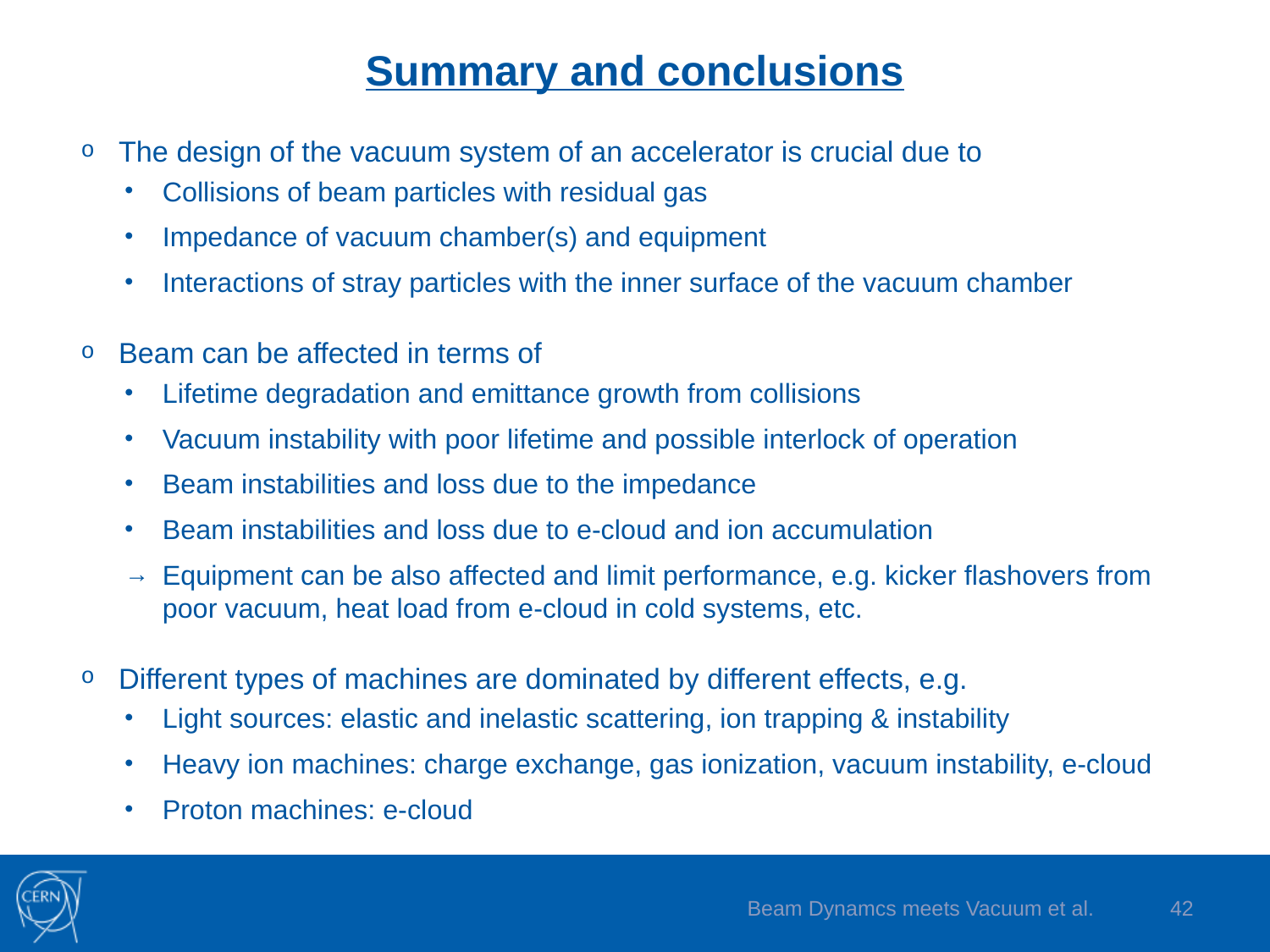

# Summary and conclusions
The design of the vacuum system of an accelerator is crucial due to
Collisions of beam particles with residual gas
Impedance of vacuum chamber(s) and equipment
Interactions of stray particles with the inner surface of the vacuum chamber
Beam can be affected in terms of
Lifetime degradation and emittance growth from collisions
Vacuum instability with poor lifetime and possible interlock of operation
Beam instabilities and loss due to the impedance
Beam instabilities and loss due to e-cloud and ion accumulation
Equipment can be also affected and limit performance, e.g. kicker flashovers from poor vacuum, heat load from e-cloud in cold systems, etc.
Different types of machines are dominated by different effects, e.g.
Light sources: elastic and inelastic scattering, ion trapping & instability
Heavy ion machines: charge exchange, gas ionization, vacuum instability, e-cloud
Proton machines: e-cloud

Beam Dynamcs meets Vacuum et al.
42